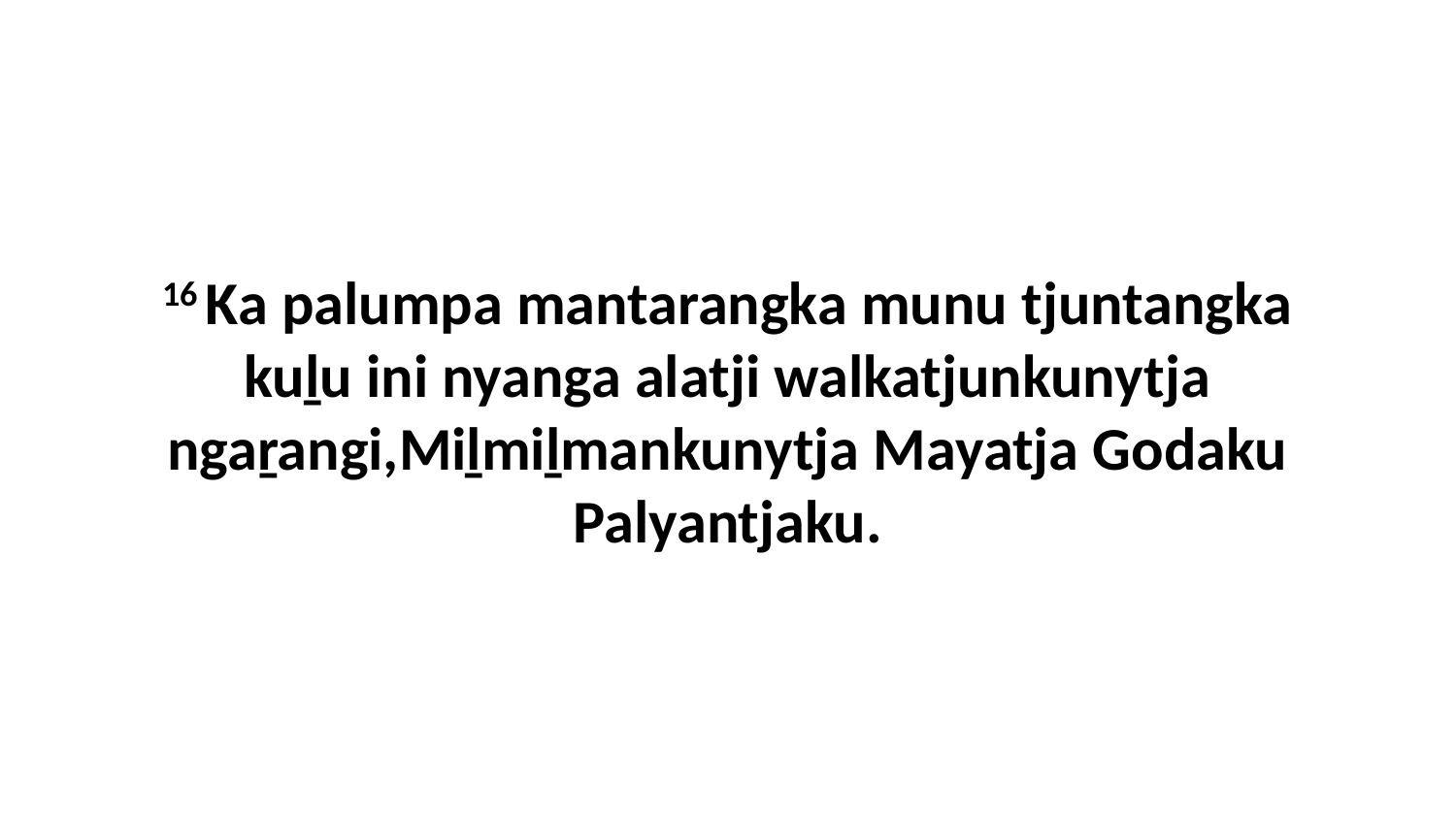

16 Ka palumpa mantarangka munu tjuntangka kuḻu ini nyanga alatji walkatjunkunytja ngaṟangi,Miḻmiḻmankunytja Mayatja Godaku Palyantjaku.